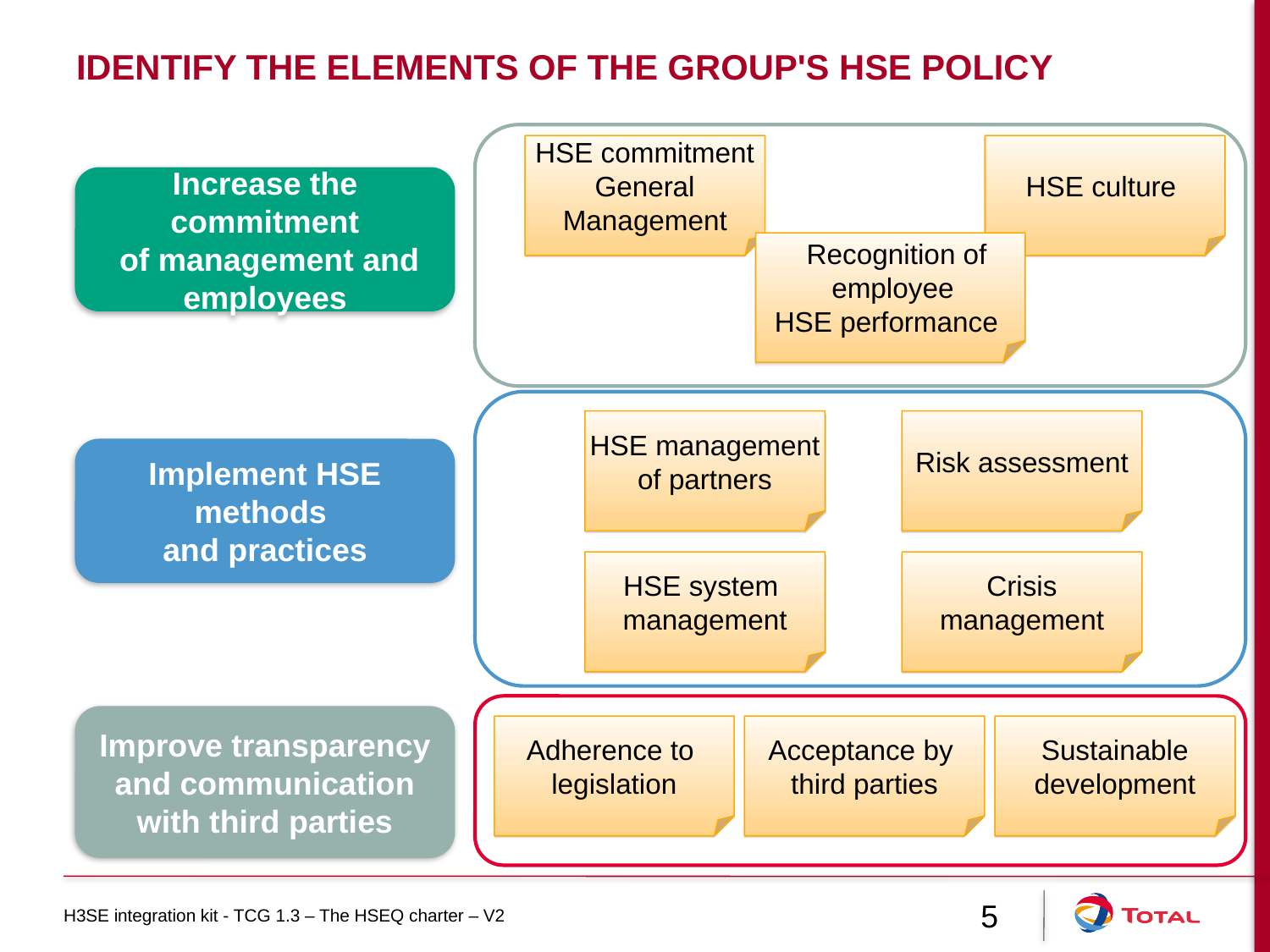

# Identify the elements of the Group's HSE policy

HSE commitment
General Management
HSE culture
Increase the commitment
 of management and employees
Recognition of employee
HSE performance

HSE management
 of partners
Risk assessment
Implement HSE methods
and practices
HSE system
management
Crisis management

Improve transparency and communication with third parties
Adherence to
legislation
Acceptance by
third parties
Sustainable development
H3SE integration kit - TCG 1.3 – The HSEQ charter – V2
5